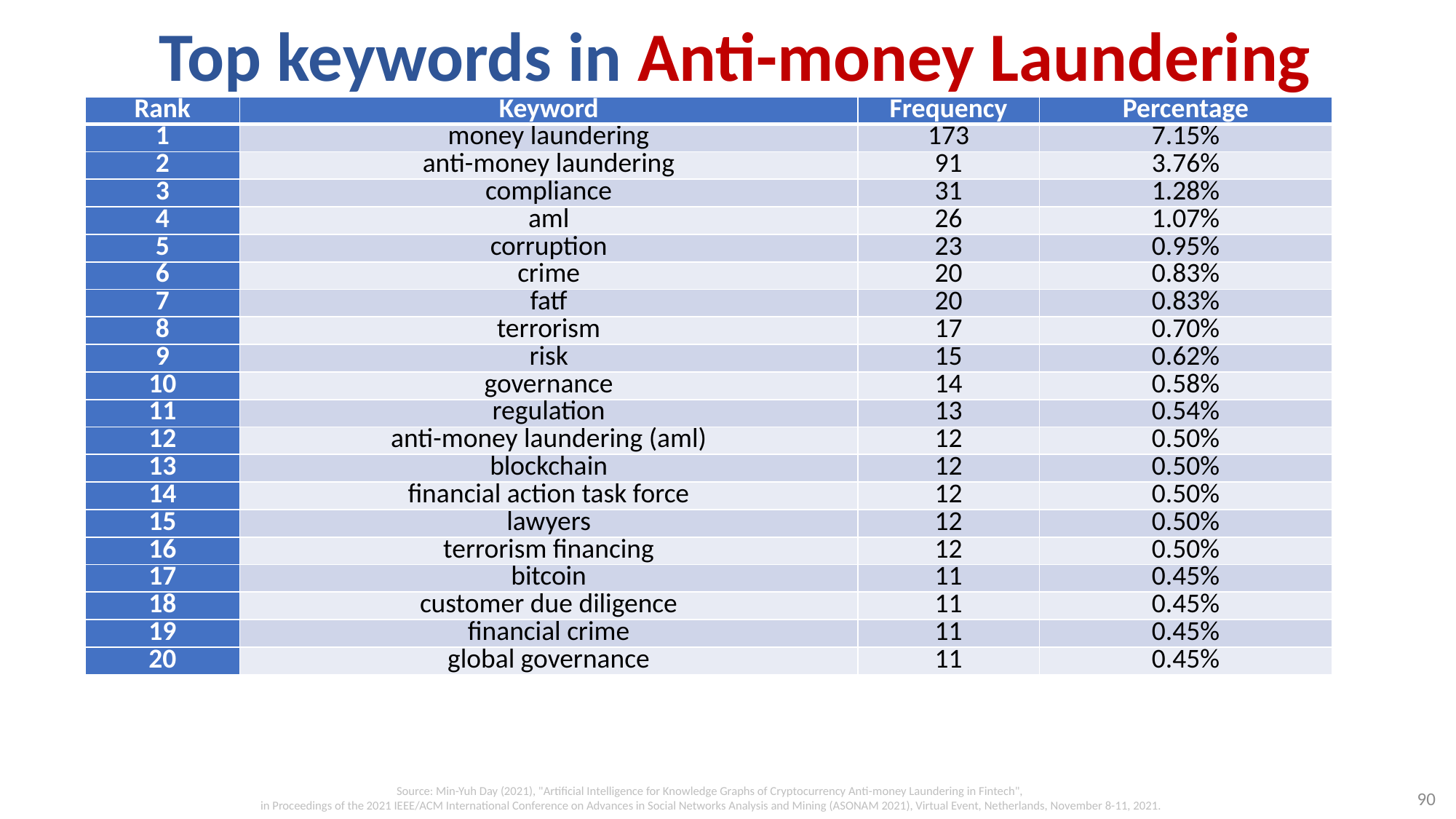

# Top keywords in Anti-money Laundering
| Rank | Keyword | Frequency | Percentage |
| --- | --- | --- | --- |
| 1 | money laundering | 173 | 7.15% |
| 2 | anti-money laundering | 91 | 3.76% |
| 3 | compliance | 31 | 1.28% |
| 4 | aml | 26 | 1.07% |
| 5 | corruption | 23 | 0.95% |
| 6 | crime | 20 | 0.83% |
| 7 | fatf | 20 | 0.83% |
| 8 | terrorism | 17 | 0.70% |
| 9 | risk | 15 | 0.62% |
| 10 | governance | 14 | 0.58% |
| 11 | regulation | 13 | 0.54% |
| 12 | anti-money laundering (aml) | 12 | 0.50% |
| 13 | blockchain | 12 | 0.50% |
| 14 | financial action task force | 12 | 0.50% |
| 15 | lawyers | 12 | 0.50% |
| 16 | terrorism financing | 12 | 0.50% |
| 17 | bitcoin | 11 | 0.45% |
| 18 | customer due diligence | 11 | 0.45% |
| 19 | financial crime | 11 | 0.45% |
| 20 | global governance | 11 | 0.45% |
Source: Min-Yuh Day (2021), "Artificial Intelligence for Knowledge Graphs of Cryptocurrency Anti-money Laundering in Fintech",
in Proceedings of the 2021 IEEE/ACM International Conference on Advances in Social Networks Analysis and Mining (ASONAM 2021), Virtual Event, Netherlands, November 8-11, 2021.
90